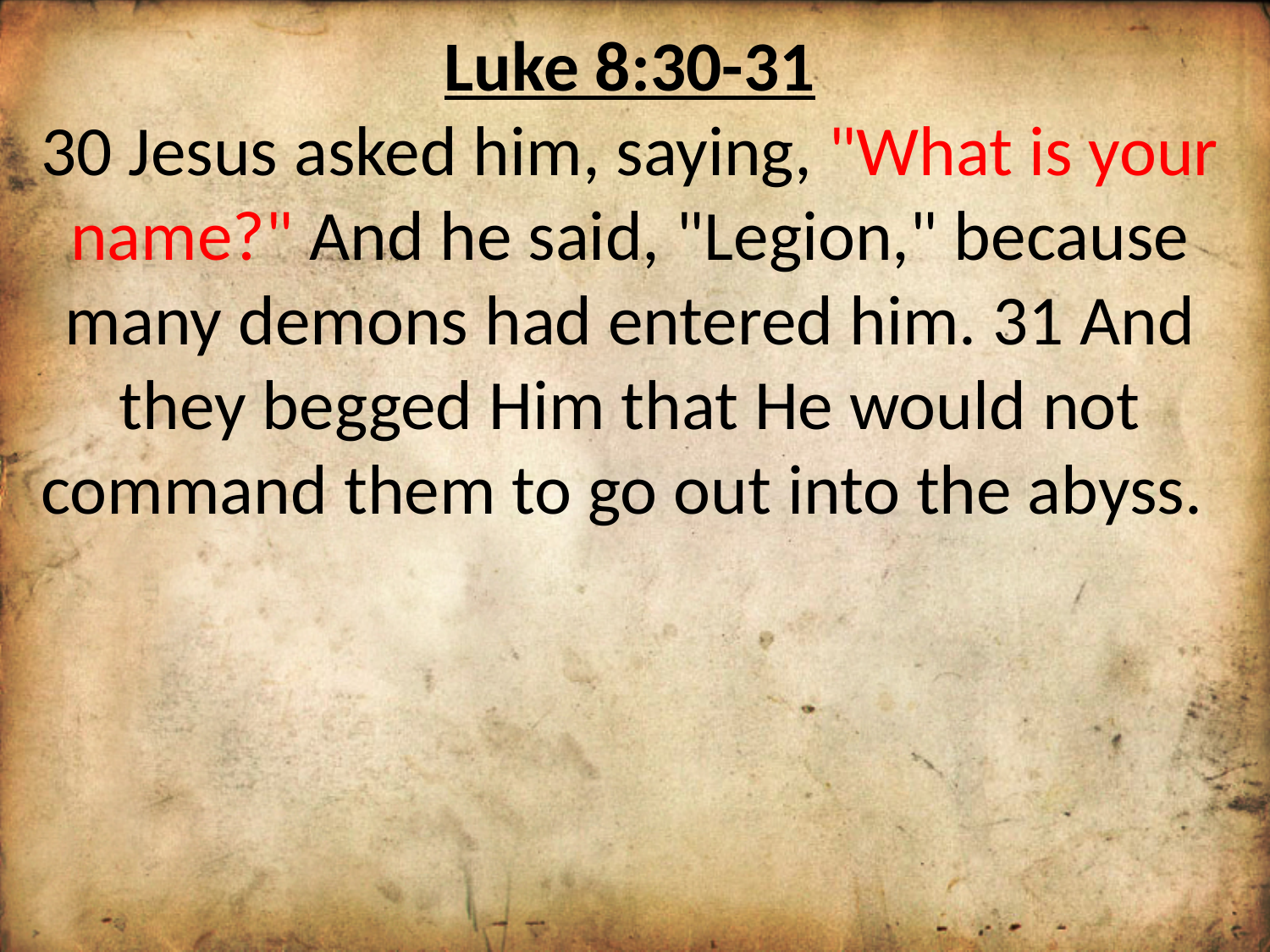

Luke 8:30-31
30 Jesus asked him, saying, "What is your name?" And he said, "Legion," because many demons had entered him. 31 And they begged Him that He would not command them to go out into the abyss.